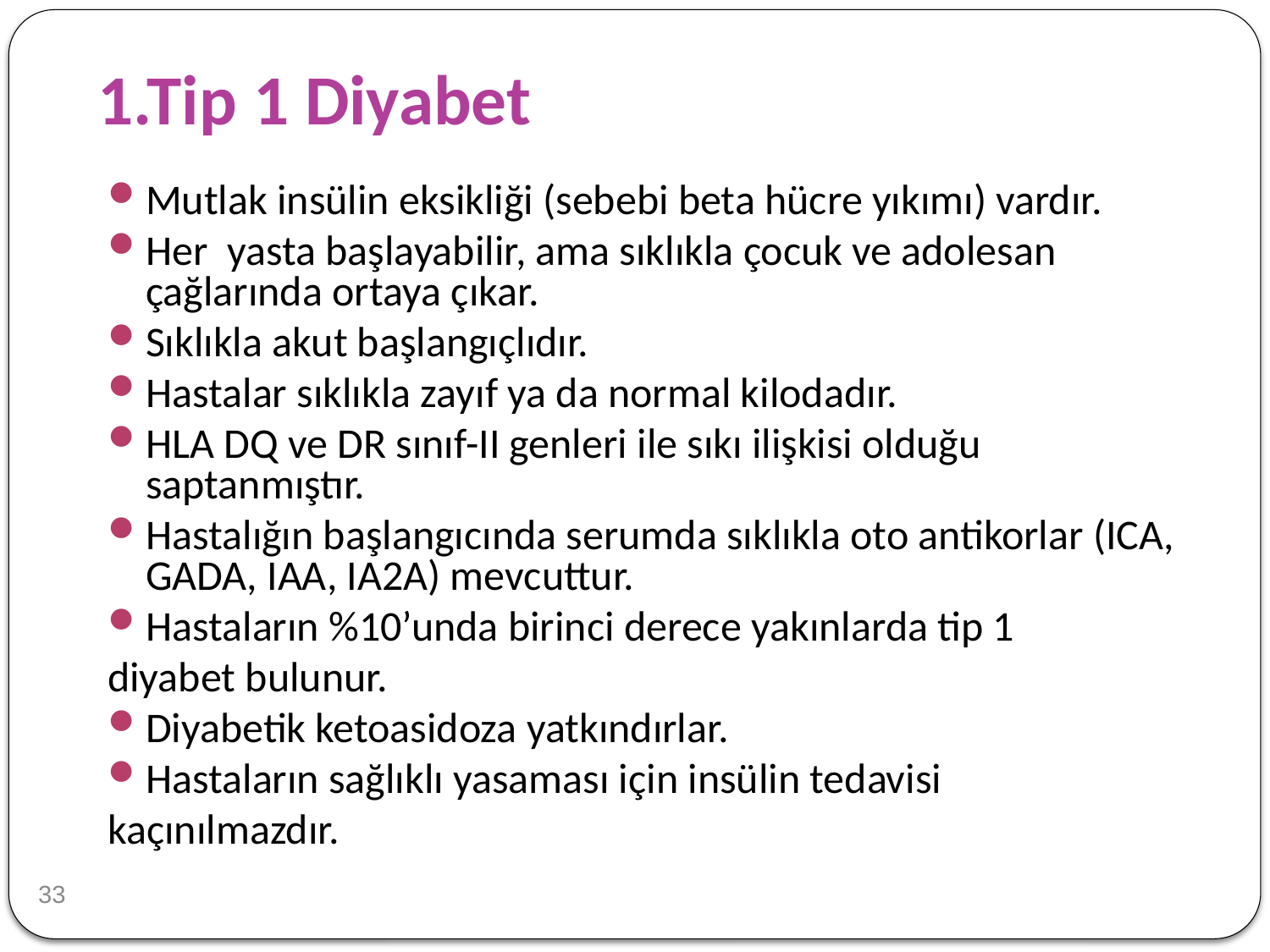

# 1.Tip 1 Diyabet
Mutlak insülin eksikliği (sebebi beta hücre yıkımı) vardır.
Her  yasta başlayabilir, ama sıklıkla çocuk ve adolesan çağlarında ortaya çıkar.
Sıklıkla akut başlangıçlıdır.
Hastalar sıklıkla zayıf ya da normal kilodadır.
HLA DQ ve DR sınıf-II genleri ile sıkı ilişkisi olduğu saptanmıştır.
Hastalığın başlangıcında serumda sıklıkla oto antikorlar (ICA, GADA, IAA, IA2A) mevcuttur.
Hastaların %10’unda birinci derece yakınlarda tip 1
diyabet bulunur.
Diyabetik ketoasidoza yatkındırlar.
Hastaların sağlıklı yasaması için insülin tedavisi
kaçınılmazdır.
33